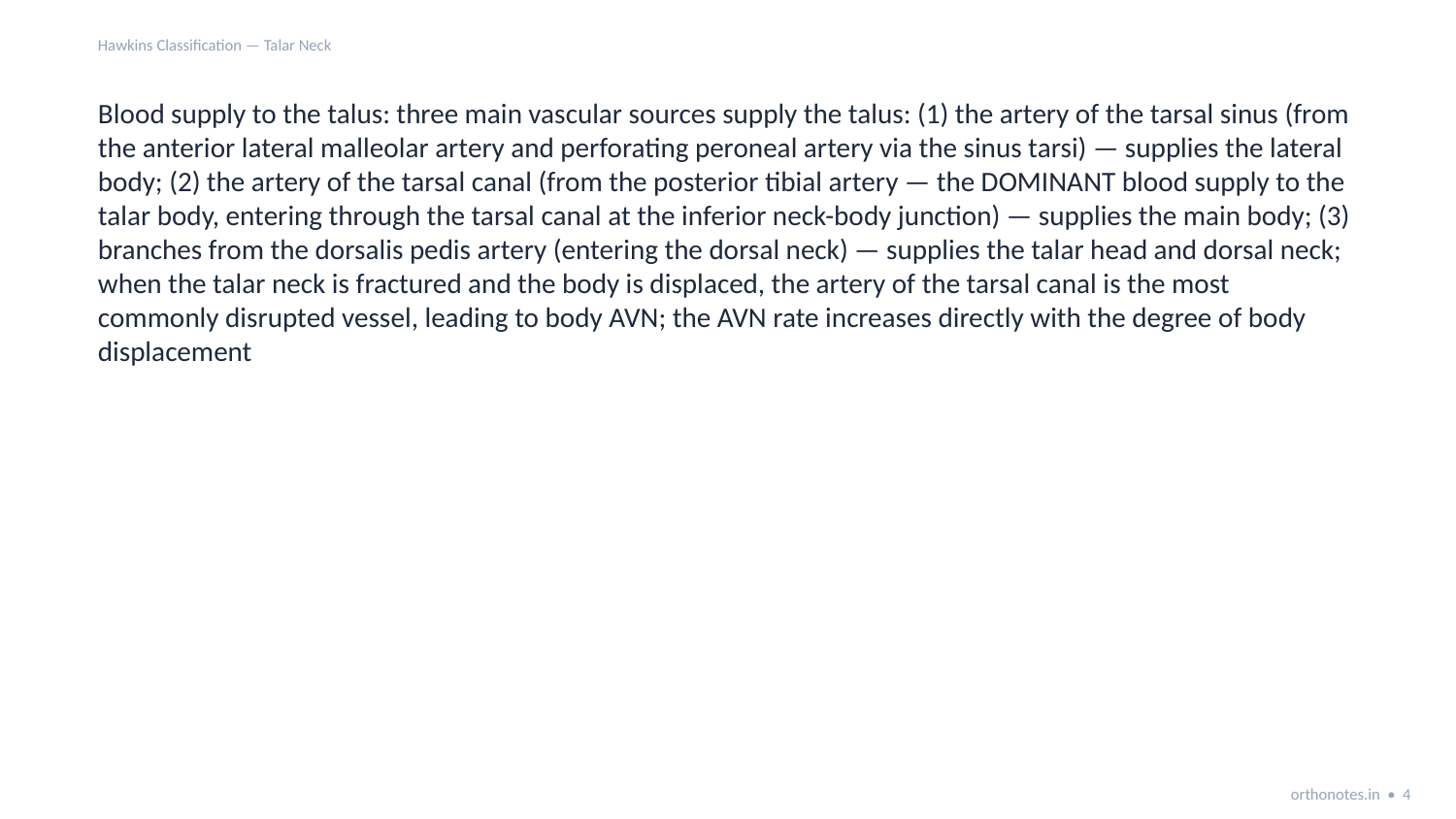

Hawkins Classification — Talar Neck
Blood supply to the talus: three main vascular sources supply the talus: (1) the artery of the tarsal sinus (from the anterior lateral malleolar artery and perforating peroneal artery via the sinus tarsi) — supplies the lateral body; (2) the artery of the tarsal canal (from the posterior tibial artery — the DOMINANT blood supply to the talar body, entering through the tarsal canal at the inferior neck-body junction) — supplies the main body; (3) branches from the dorsalis pedis artery (entering the dorsal neck) — supplies the talar head and dorsal neck; when the talar neck is fractured and the body is displaced, the artery of the tarsal canal is the most commonly disrupted vessel, leading to body AVN; the AVN rate increases directly with the degree of body displacement
orthonotes.in  •  4